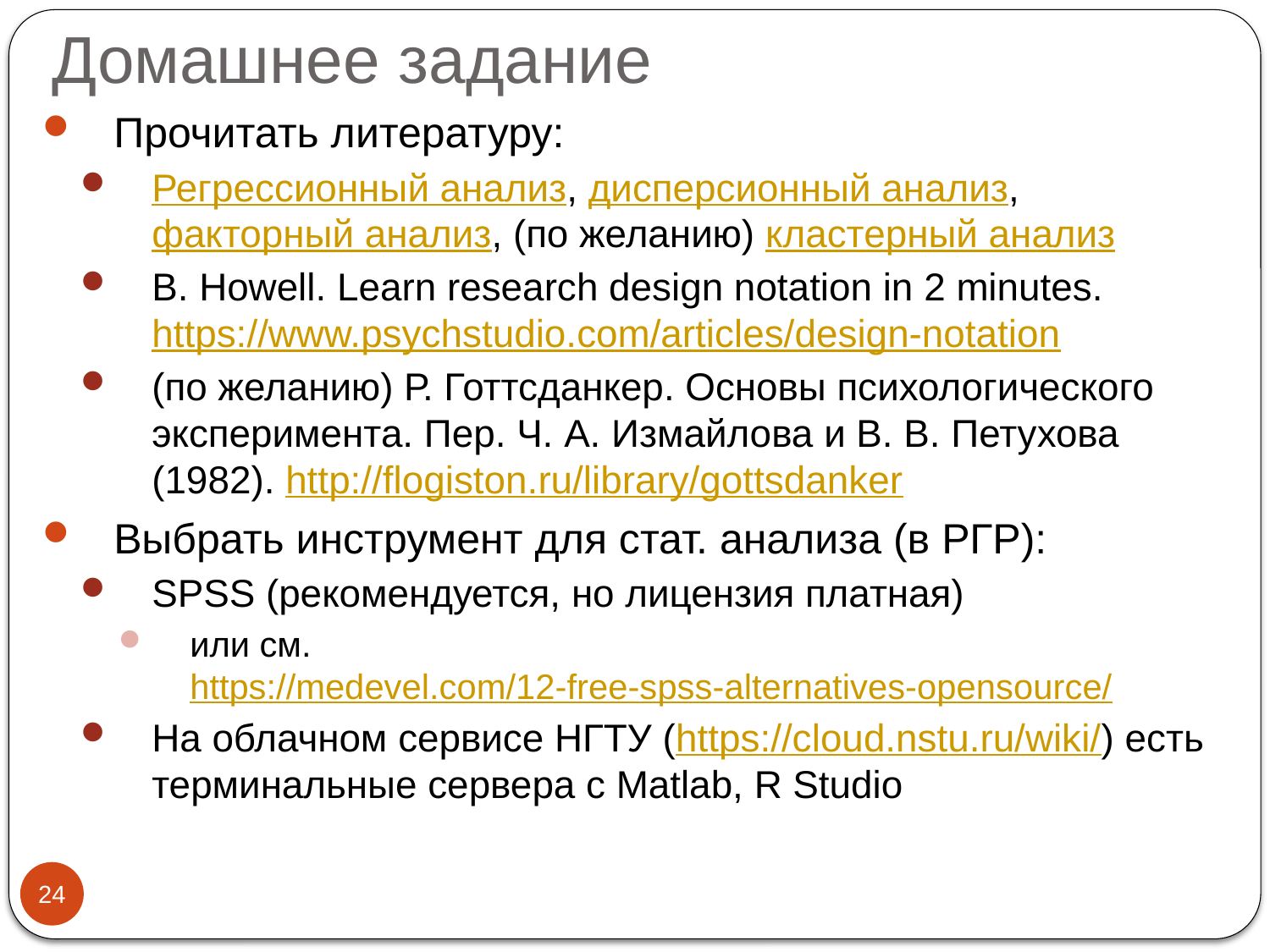

# Домашнее задание
Прочитать литературу:
Регрессионный анализ, дисперсионный анализ, факторный анализ, (по желанию) кластерный анализ
B. Howell. Learn research design notation in 2 minutes. https://www.psychstudio.com/articles/design-notation
(по желанию) Р. Готтсданкер. Основы психологического эксперимента. Пер. Ч. А. Измайлова и В. В. Петухова (1982). http://flogiston.ru/library/gottsdanker
Выбрать инструмент для стат. анализа (в РГР):
SPSS (рекомендуется, но лицензия платная)
или см. https://medevel.com/12-free-spss-alternatives-opensource/
На облачном сервисе НГТУ (https://cloud.nstu.ru/wiki/) есть терминальные сервера с Matlab, R Studio

24